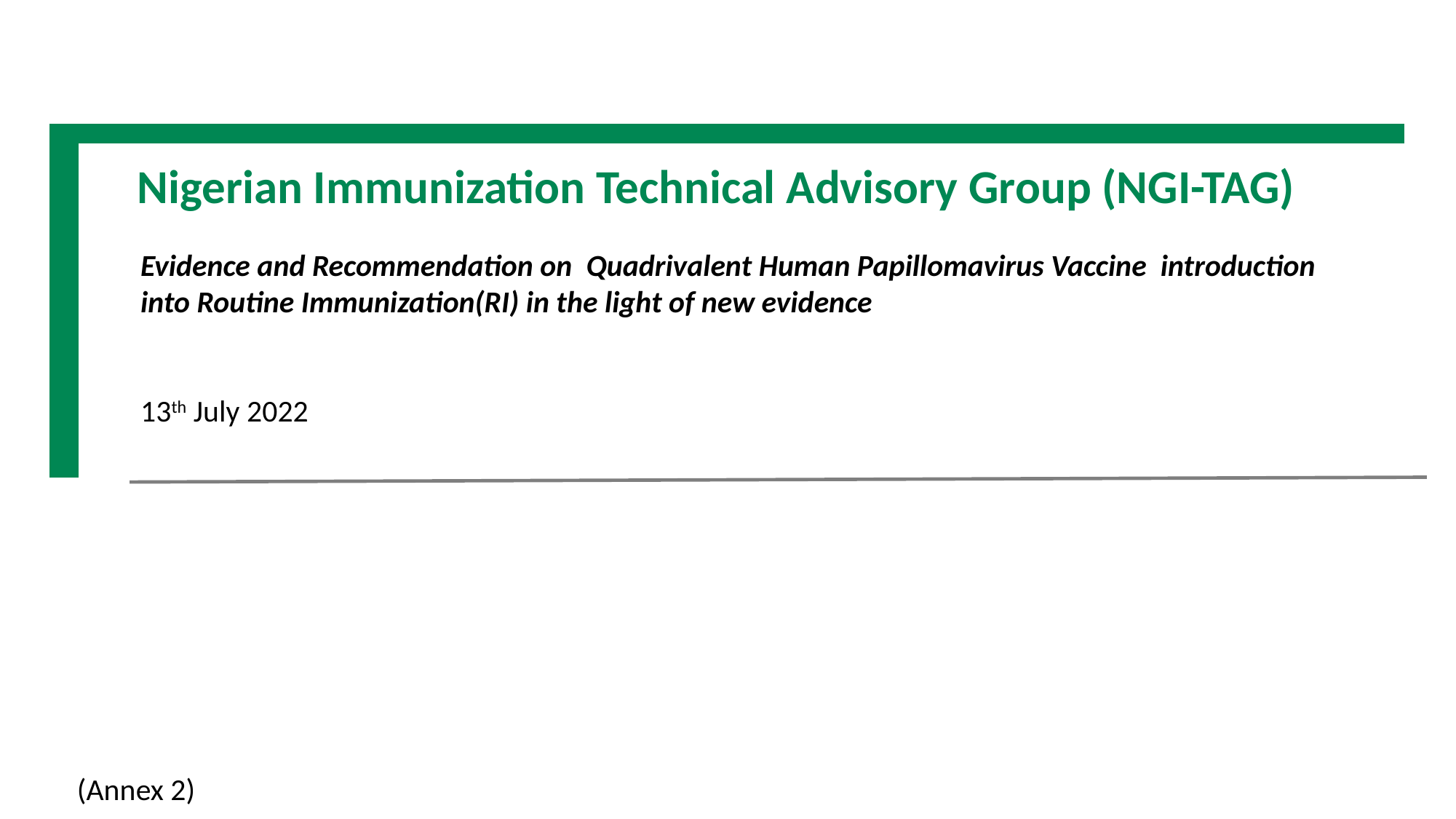

# Nigerian Immunization Technical Advisory Group (NGI-TAG)
Evidence and Recommendation on  Quadrivalent Human Papillomavirus Vaccine  introduction into Routine Immunization(RI) in the light of new evidence

13th July 2022

(Annex 2)